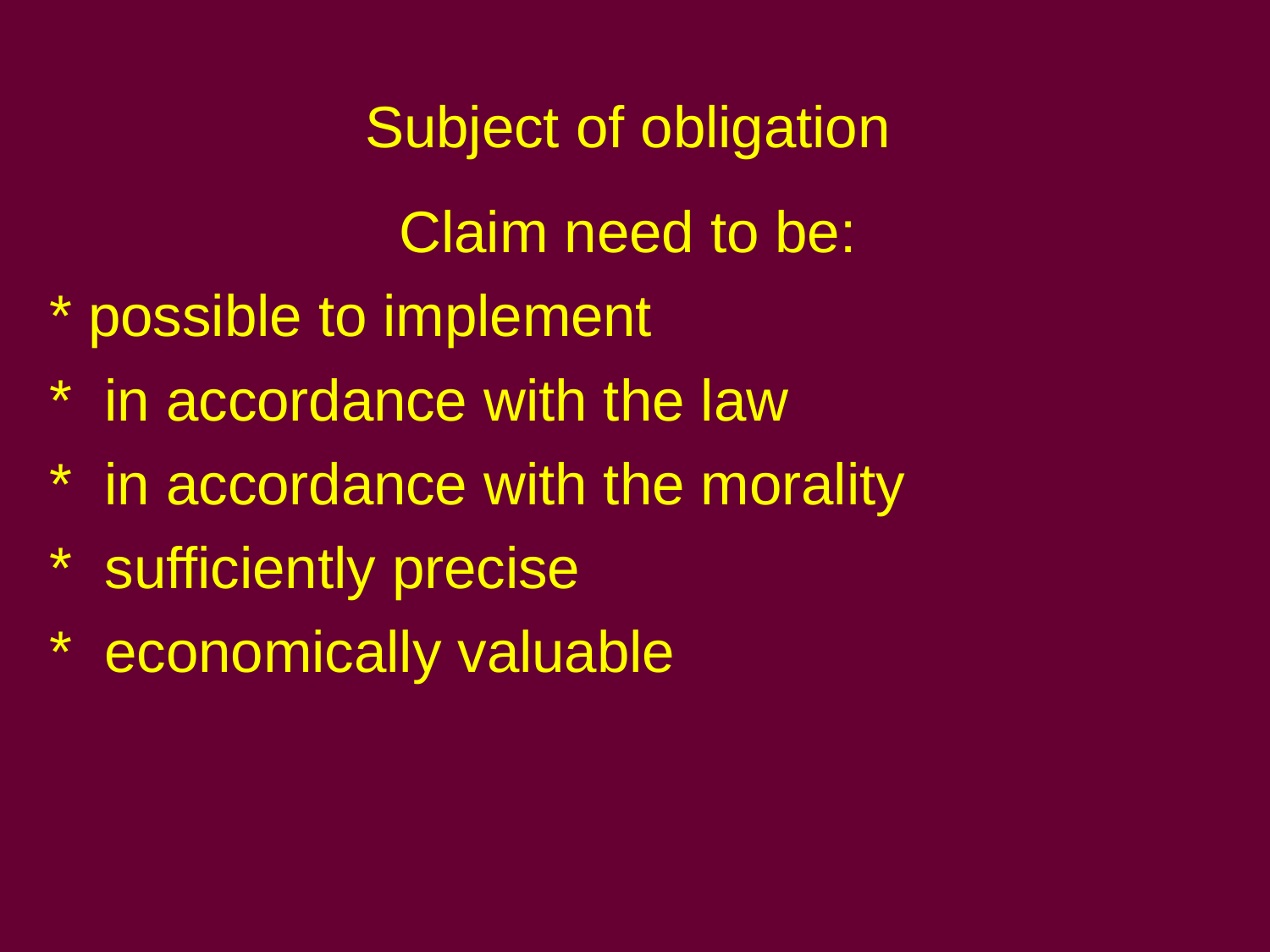

#
Subject of obligation
Claim need to be:
* possible to implement
*  in accordance with the law
*  in accordance with the morality
*  sufficiently precise
*  economically valuable